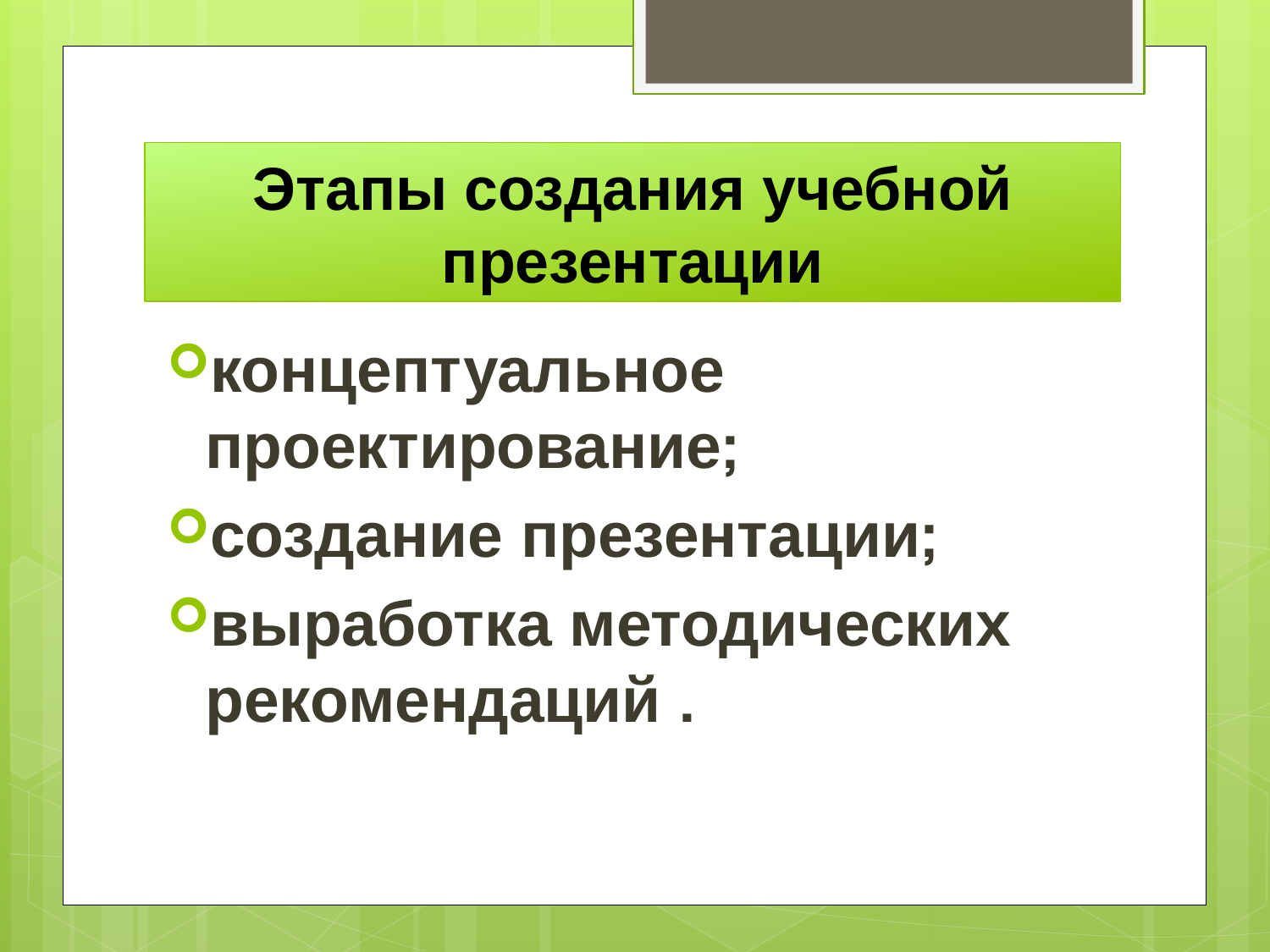

# Этапы создания учебной презентации
концептуальное проектирование;
создание презентации;
выработка методических рекомендаций .